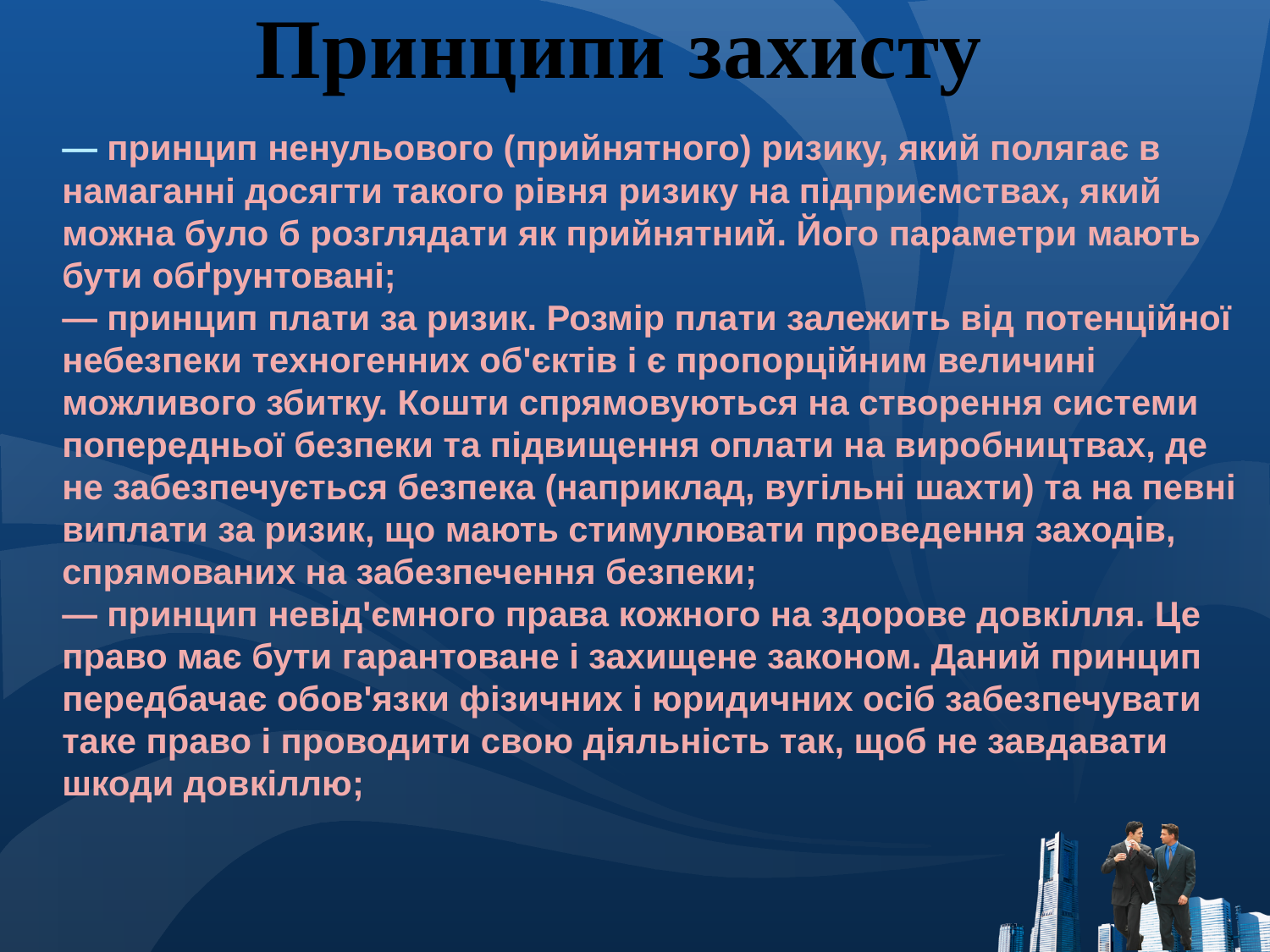

# Принципи захисту
— принцип ненульового (прийнятного) ризику, який полягає в намаганні досягти такого рівня ризику на підприємствах, який можна було б розглядати як прийнятний. Його параметри мають бути обґрунтовані;
— принцип плати за ризик. Розмір плати залежить від потенційної небезпеки техногенних об'єктів і є пропорційним величині можливого збитку. Кошти спрямовуються на створення системи попередньої безпеки та підвищення оплати на виробництвах, де не забезпечується безпека (наприклад, вугільні шахти) та на певні виплати за ризик, що мають стимулювати проведення заходів, спрямованих на забезпечення безпеки;
— принцип невід'ємного права кожного на здорове довкілля. Це право має бути гарантоване і захищене законом. Даний принцип передбачає обов'язки фізичних і юридичних осіб забезпечувати таке право і проводити свою діяльність так, щоб не завдавати шкоди довкіллю;